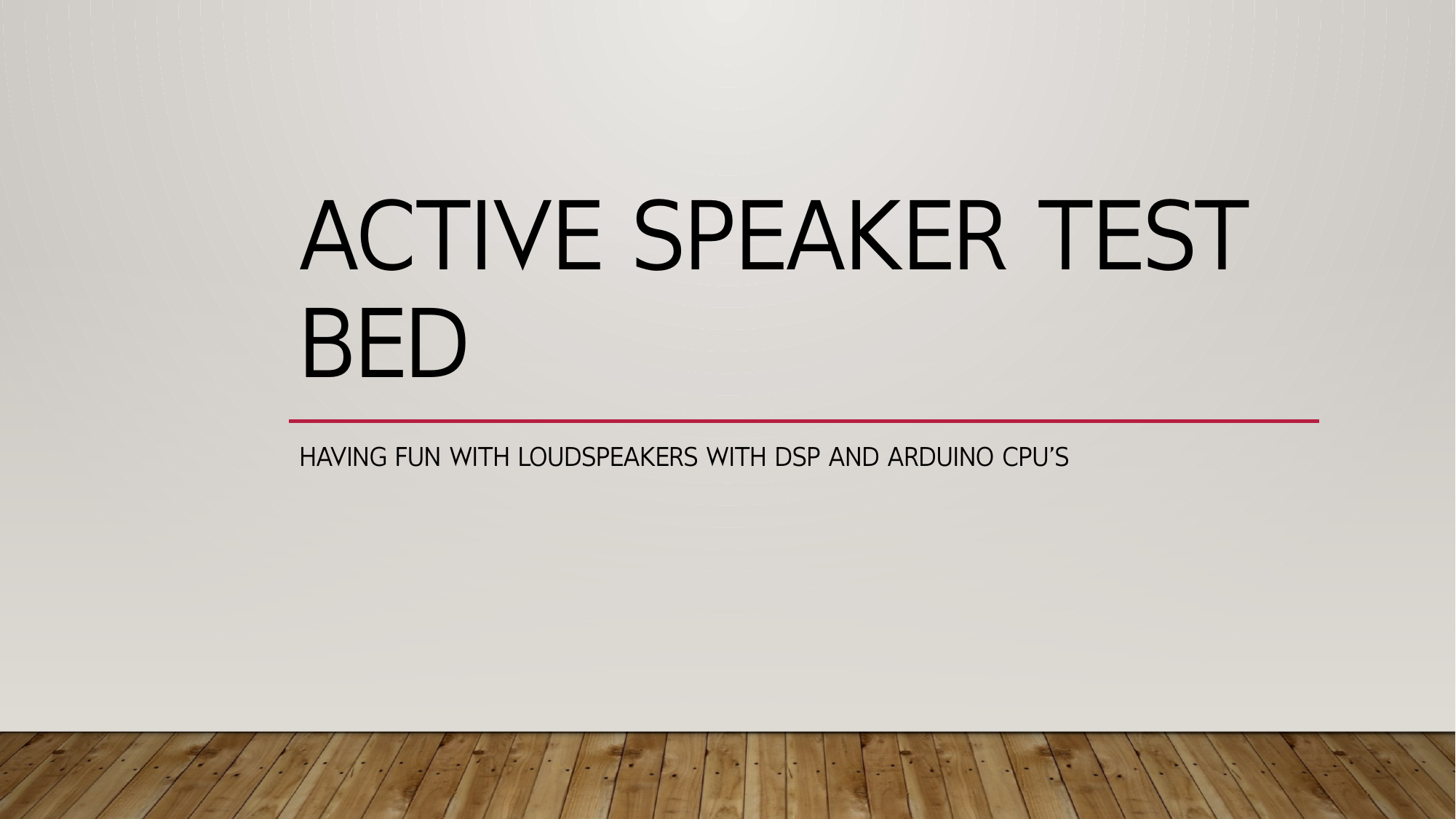

# Active Speaker Test Bed
Having Fun with Loudspeakers with DSP and Arduino CPU’s